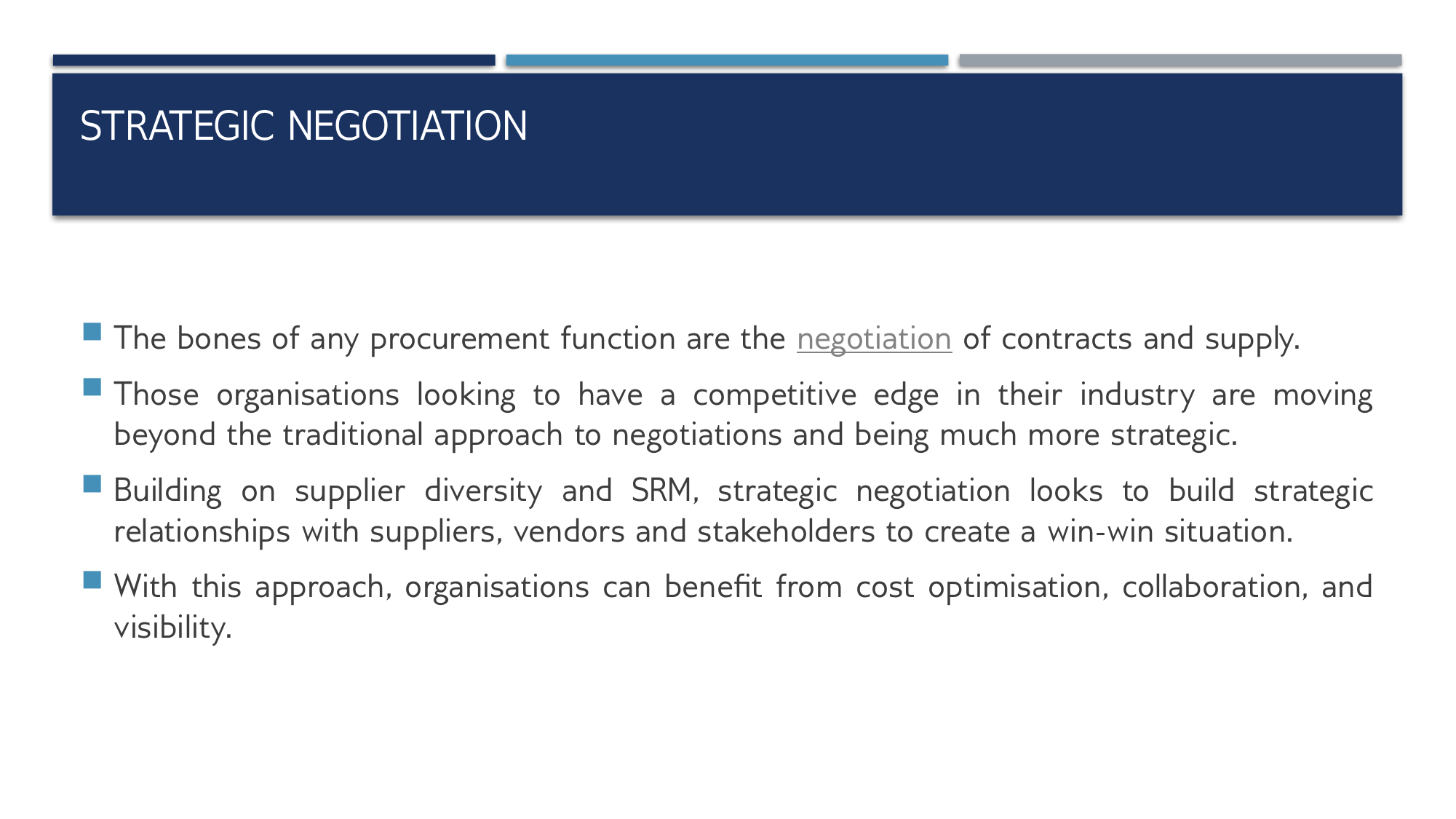

# Strategic negotiation
The bones of any procurement function are the negotiation of contracts and supply.
Those organisations looking to have a competitive edge in their industry are moving beyond the traditional approach to negotiations and being much more strategic.
Building on supplier diversity and SRM, strategic negotiation looks to build strategic relationships with suppliers, vendors and stakeholders to create a win-win situation.
With this approach, organisations can benefit from cost optimisation, collaboration, and visibility.